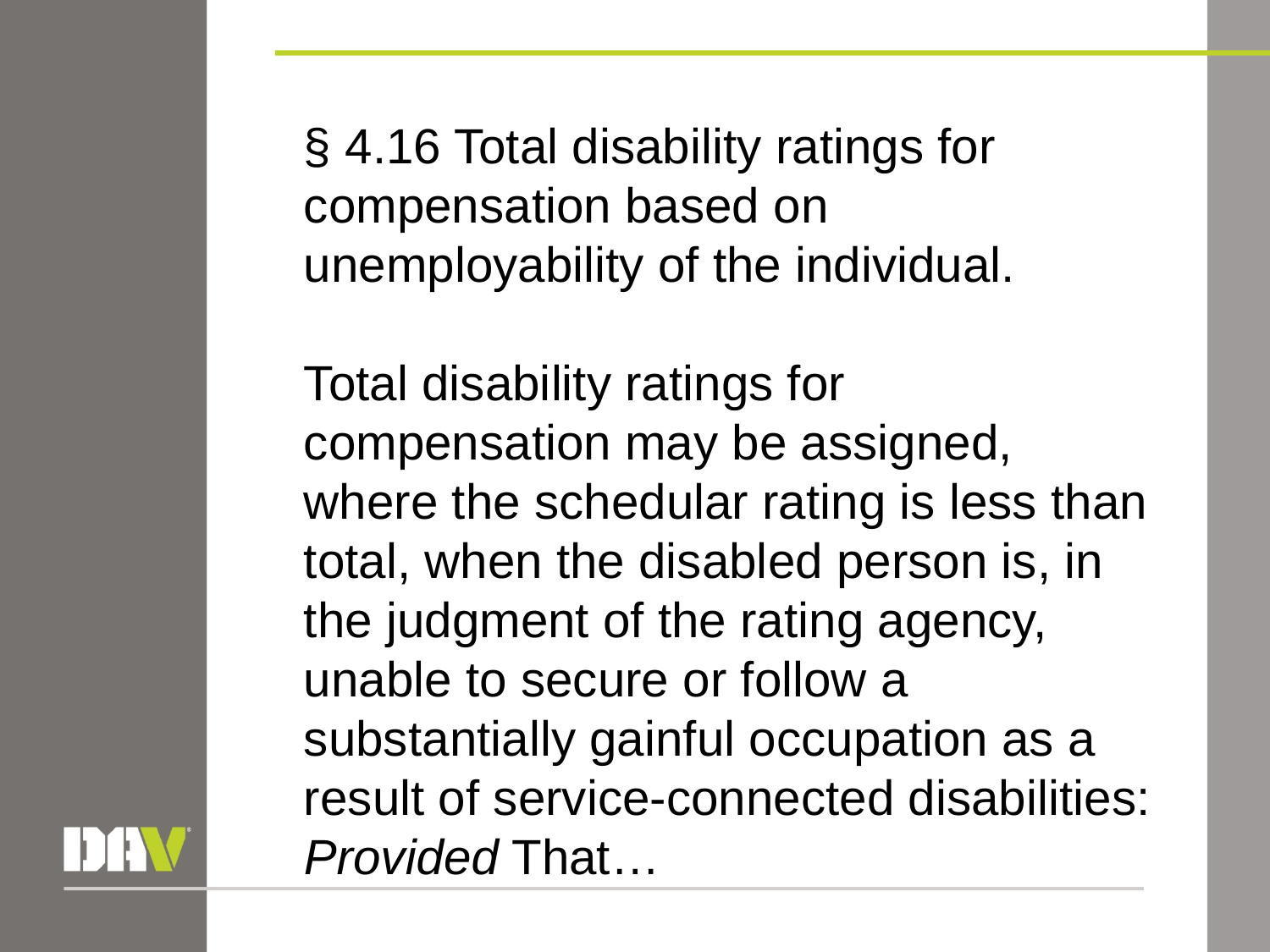

§ 4.16 Total disability ratings for compensation based on unemployability of the individual.

Total disability ratings for compensation may be assigned, where the schedular rating is less than total, when the disabled person is, in the judgment of the rating agency, unable to secure or follow a substantially gainful occupation as a result of service-connected disabilities: Provided That…